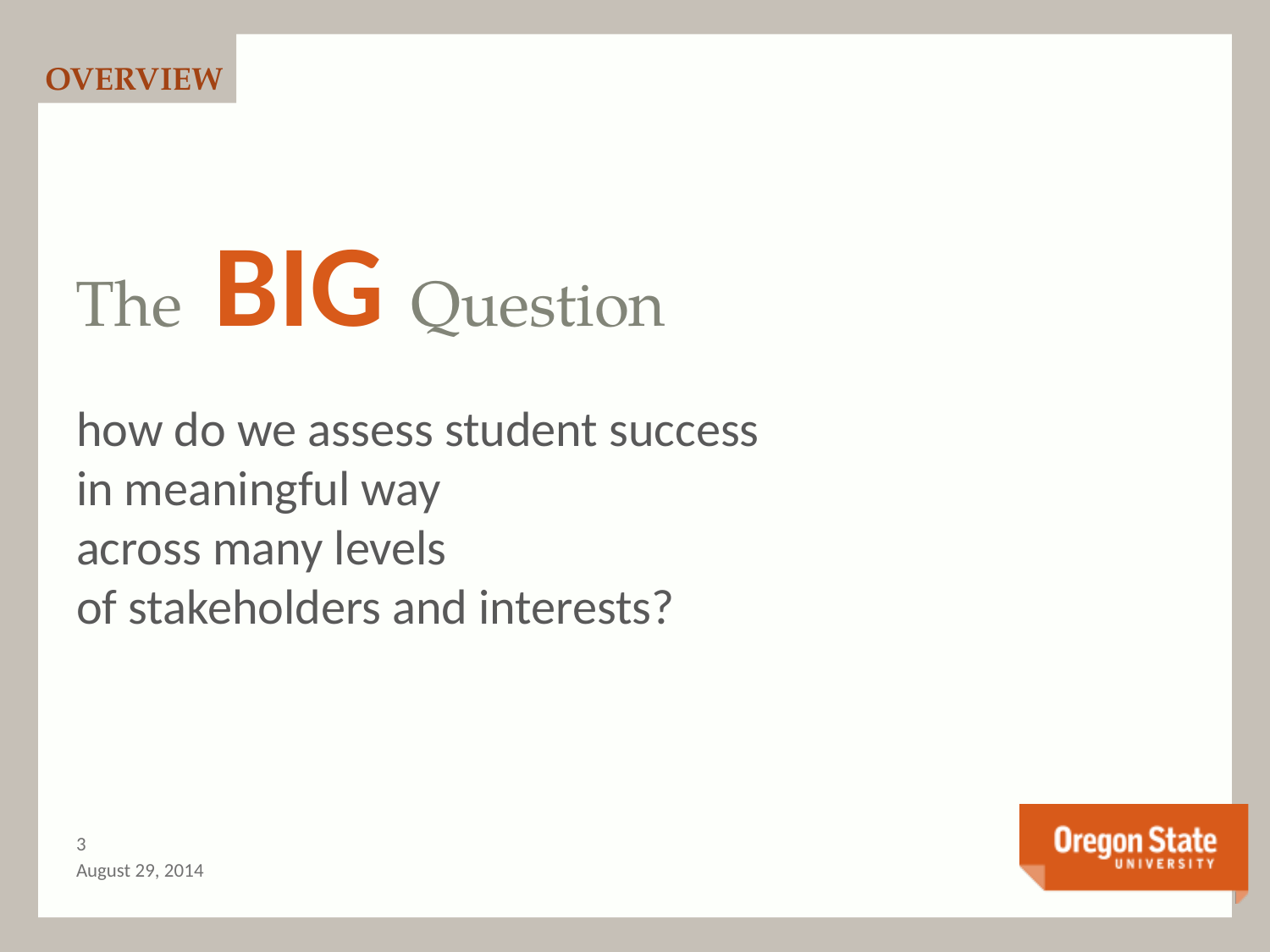

OVERVIEW
The  BIG Question

how do we assess student success
in meaningful way
across many levels
of stakeholders and interests?
3
August 29, 2014